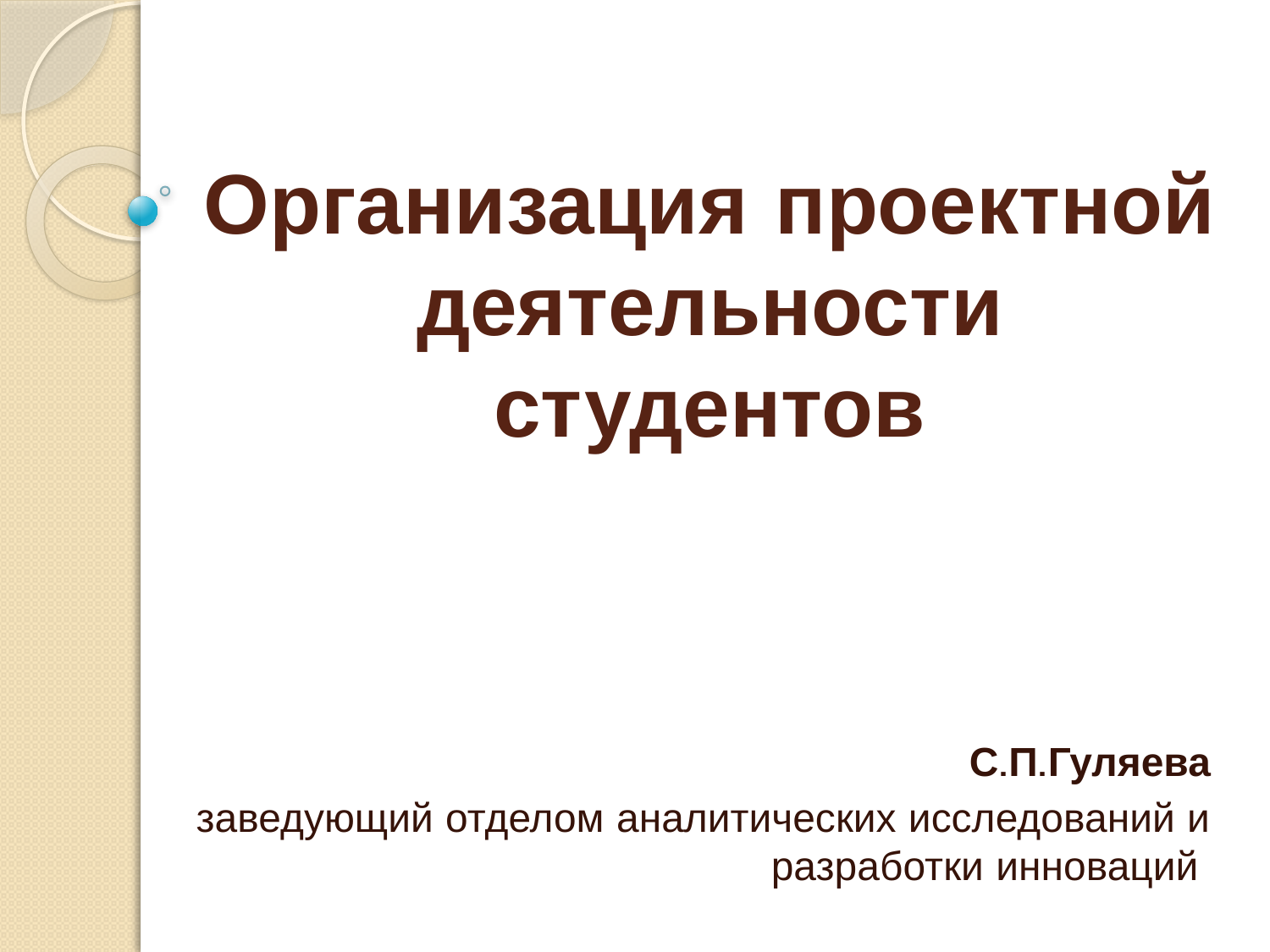

# Организация проектной деятельности студентов
С.П.Гуляева
заведующий отделом аналитических исследований и разработки инноваций